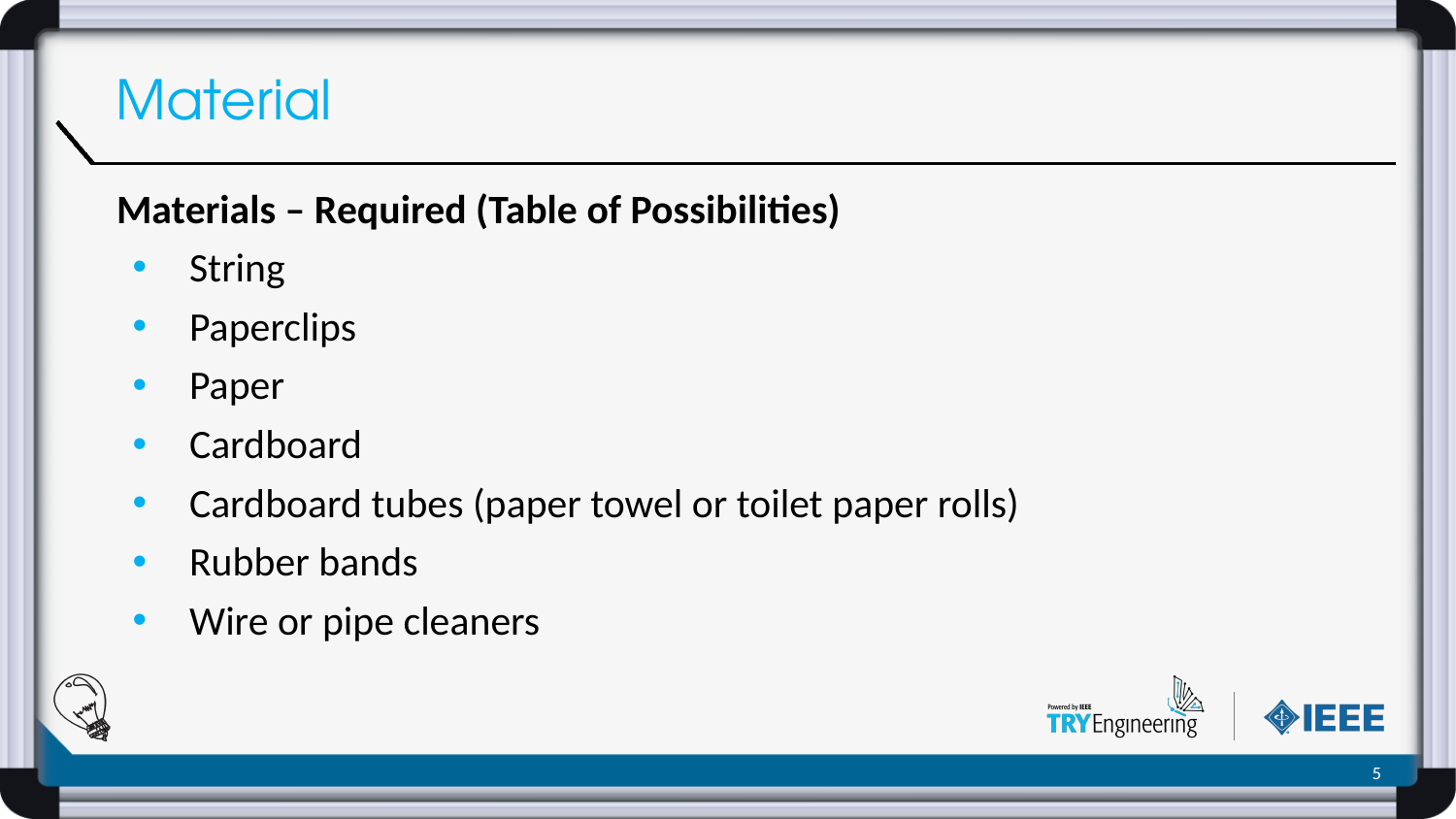

# Material
Materials – Required (Table of Possibilities)
String
Paperclips
Paper
Cardboard
Cardboard tubes (paper towel or toilet paper rolls)
Rubber bands
Wire or pipe cleaners
5